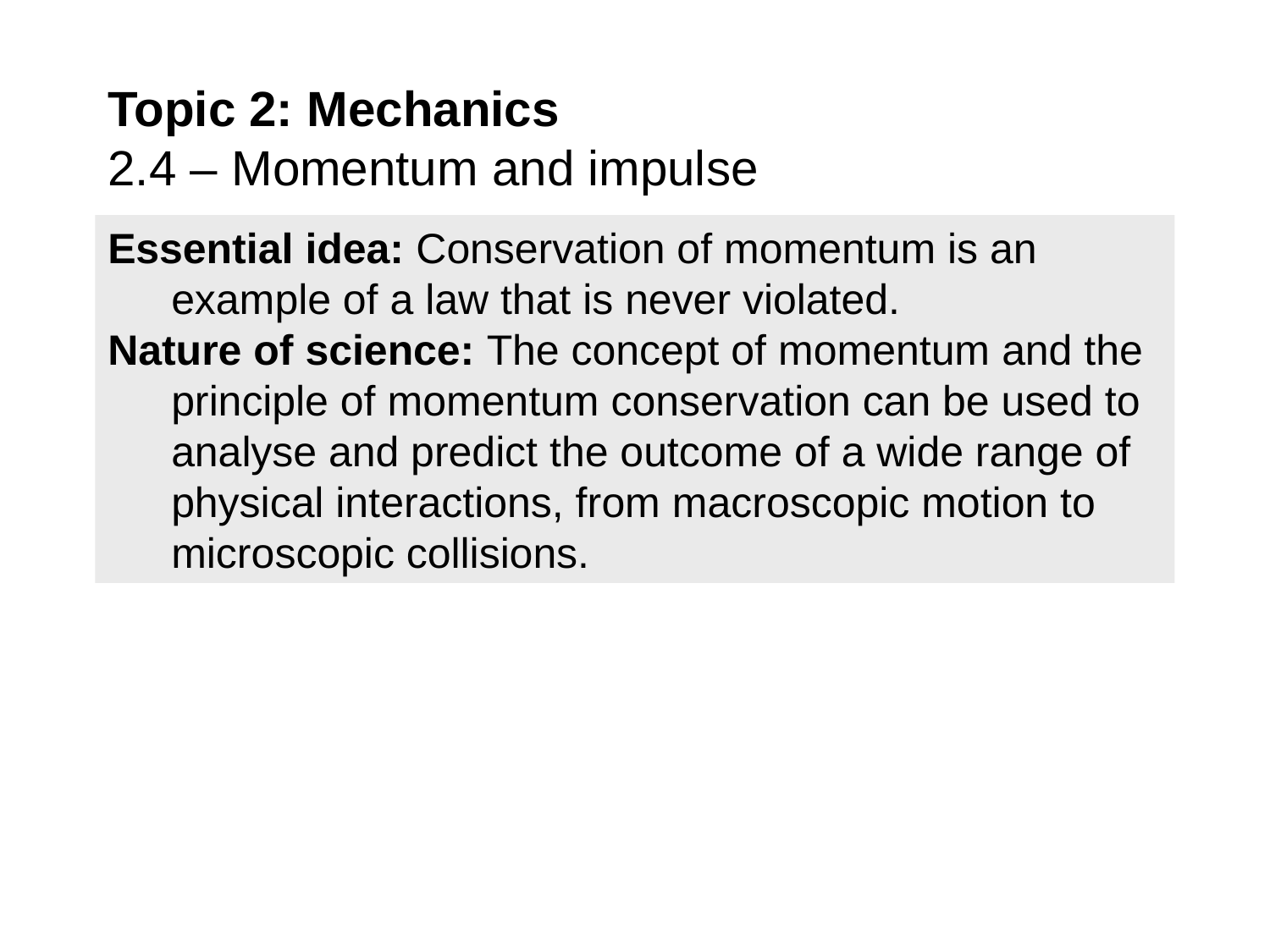

# Topic 2: Mechanics 2.4 – Momentum and impulse
Essential idea: Conservation of momentum is an example of a law that is never violated.
Nature of science: The concept of momentum and the principle of momentum conservation can be used to analyse and predict the outcome of a wide range of physical interactions, from macroscopic motion to microscopic collisions.